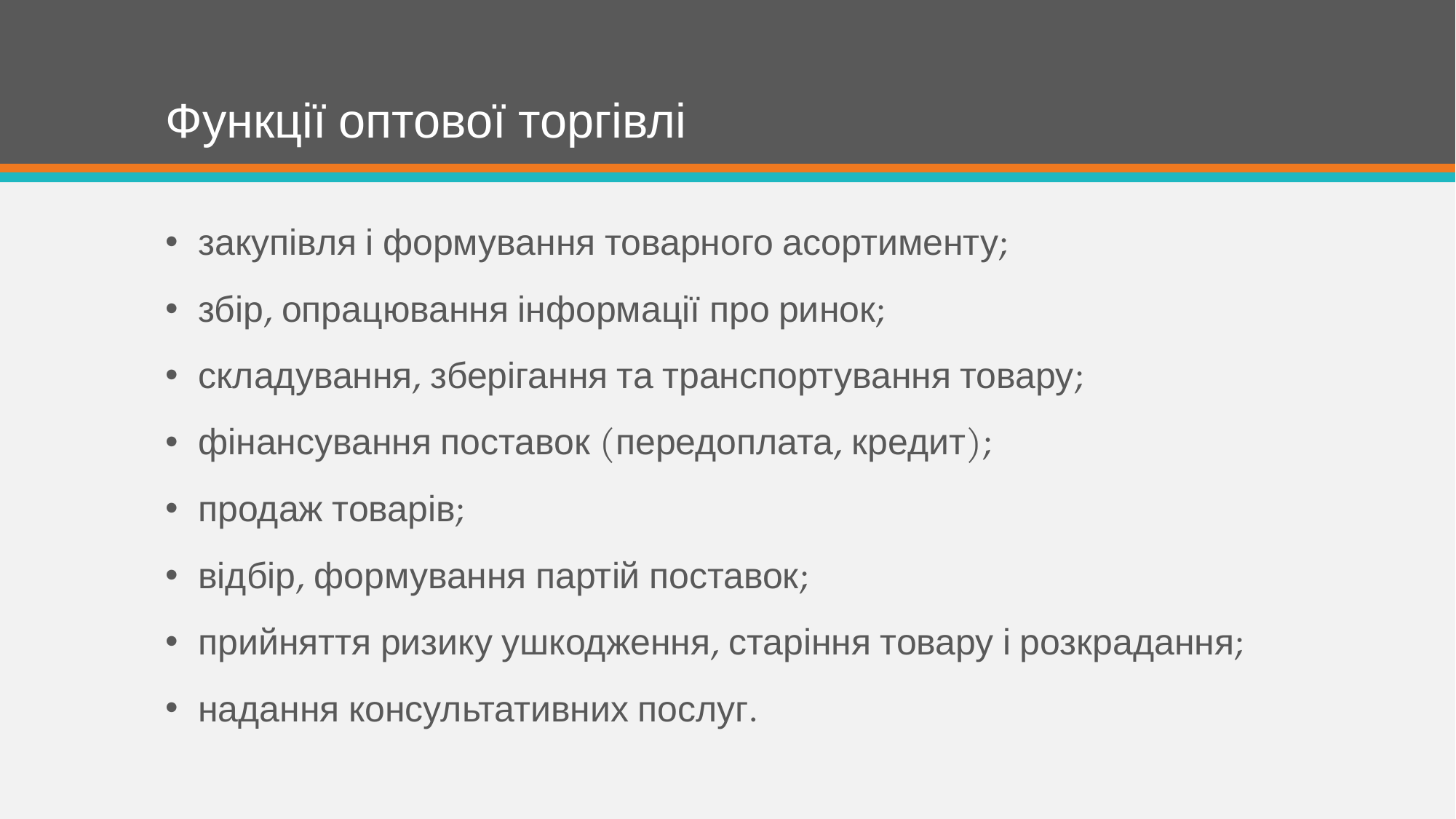

# Функції оптової торгівлі
закупівля і формування товарного асортименту;
збір, опрацювання інформації про ринок;
складування, зберігання та транспортування товару;
фінансування поставок (передоплата, кредит);
продаж товарів;
відбір, формування партій поставок;
прийняття ризику ушкодження, старіння товару і розкрадання;
надання консультативних послуг.